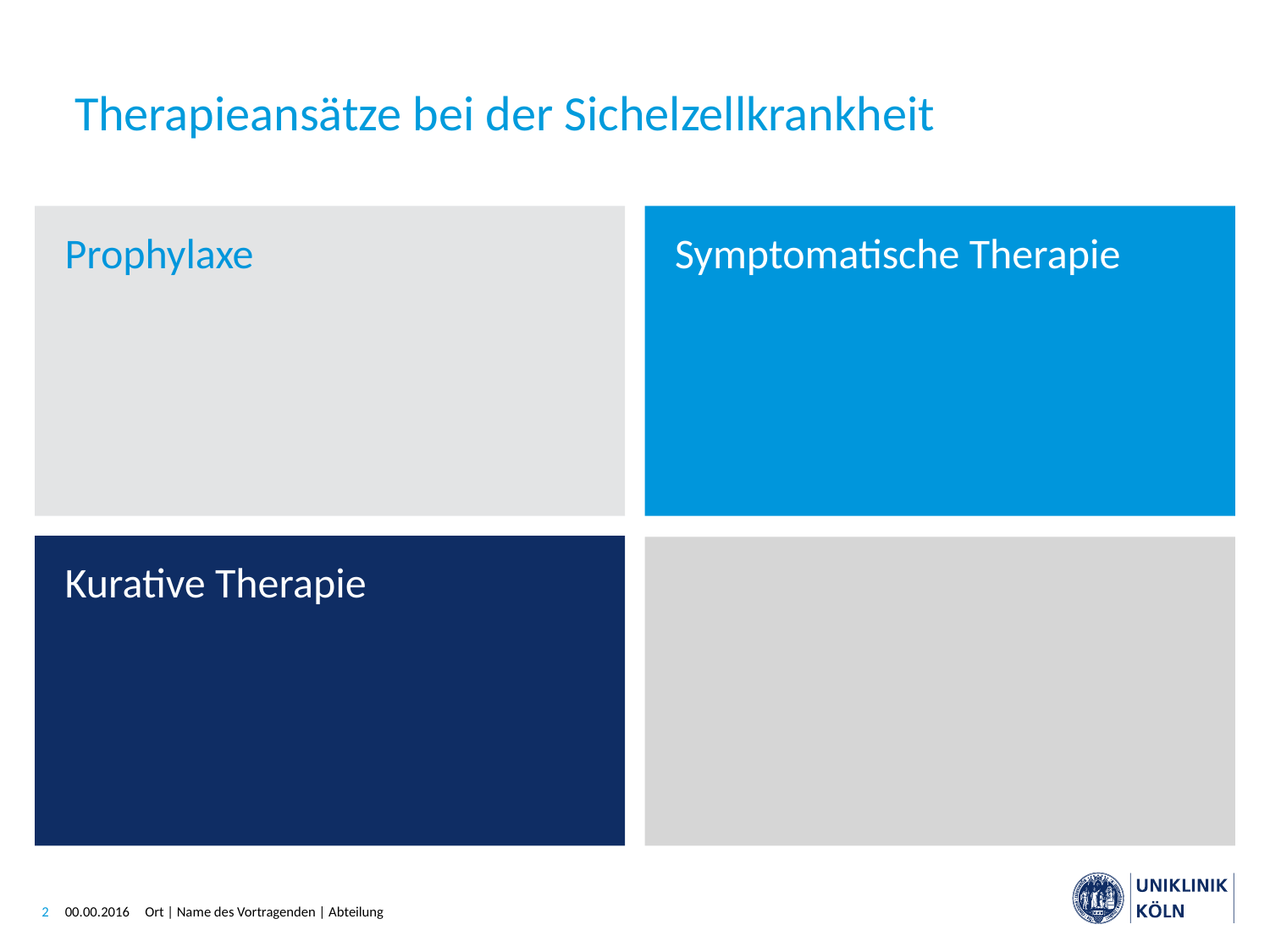

# Therapieansätze bei der Sichelzellkrankheit
Prophylaxe

Symptomatische Therapie

Kurative Therapie